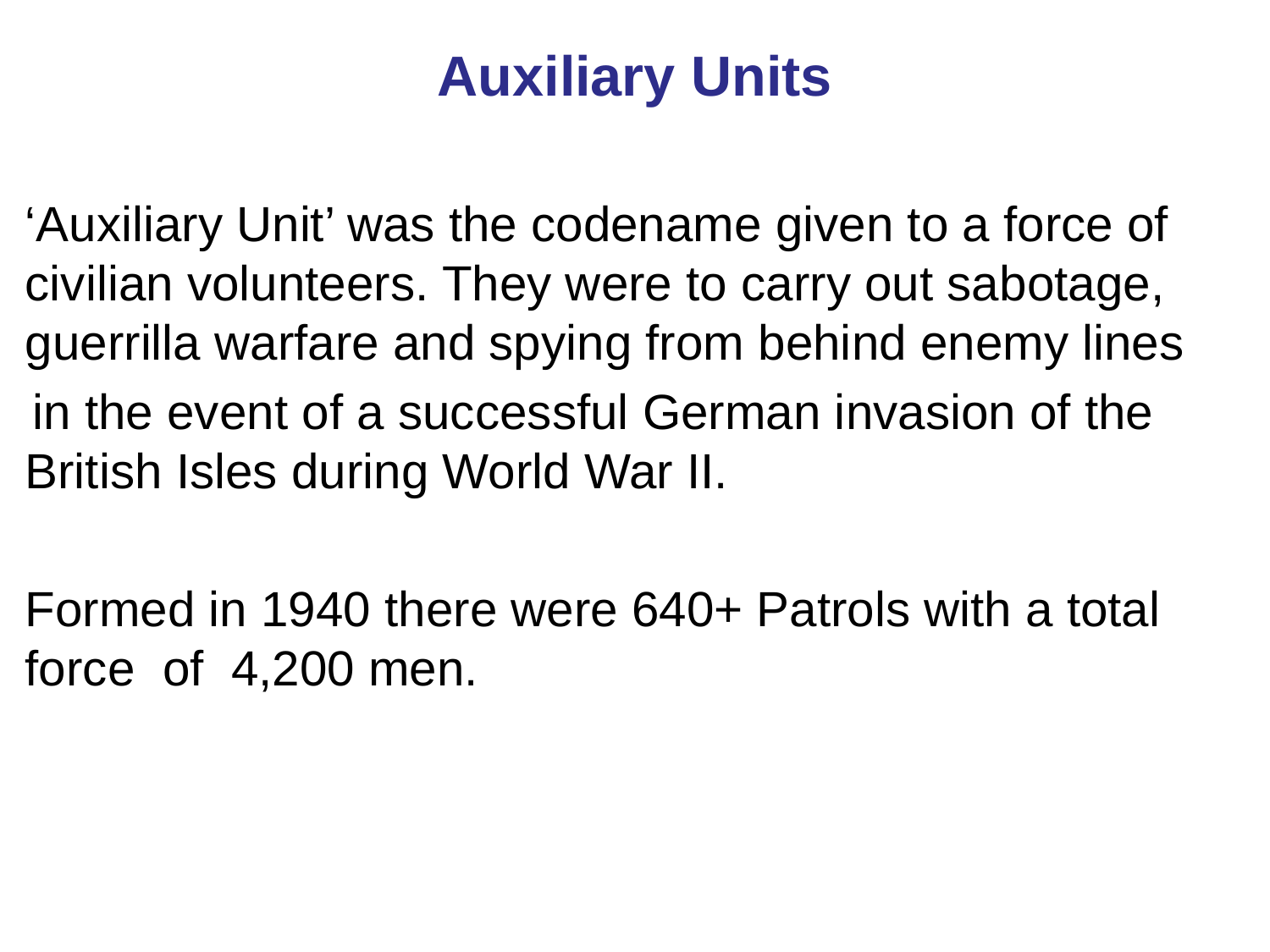

# Auxiliary Units
	‘Auxiliary Unit’ was the codename given to a force of civilian volunteers. They were to carry out sabotage, guerrilla warfare and spying from behind enemy lines
    in the event of a successful German invasion of the British Isles during World War II.

	Formed in 1940 there were 640+ Patrols with a total force  of  4,200 men.